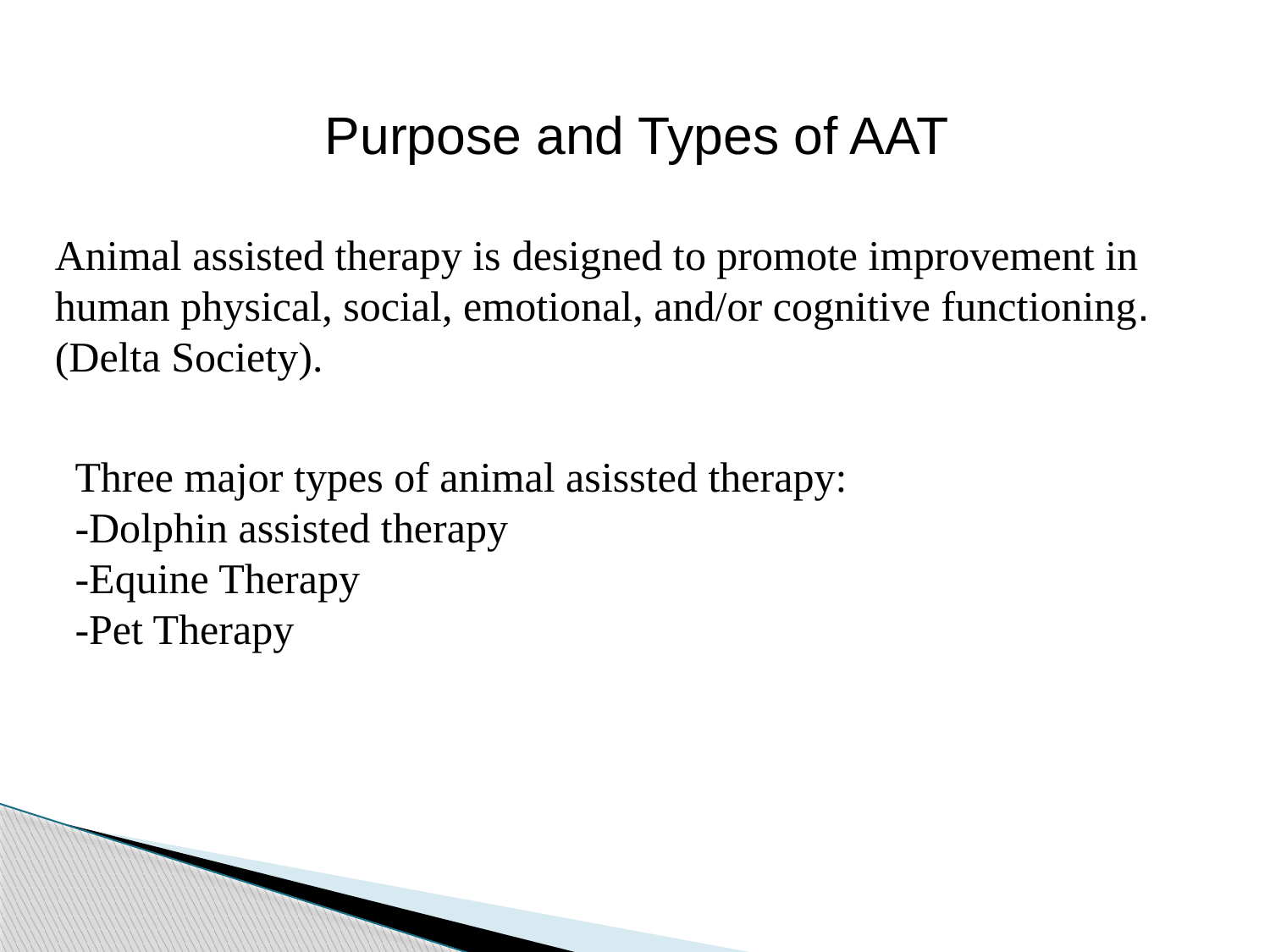

Purpose and Types of AAT

Animal assisted therapy is designed to promote improvement in human physical, social, emotional, and/or cognitive functioning. (Delta Society).

Three major types of animal asissted therapy:
-Dolphin assisted therapy
-Equine Therapy
-Pet Therapy